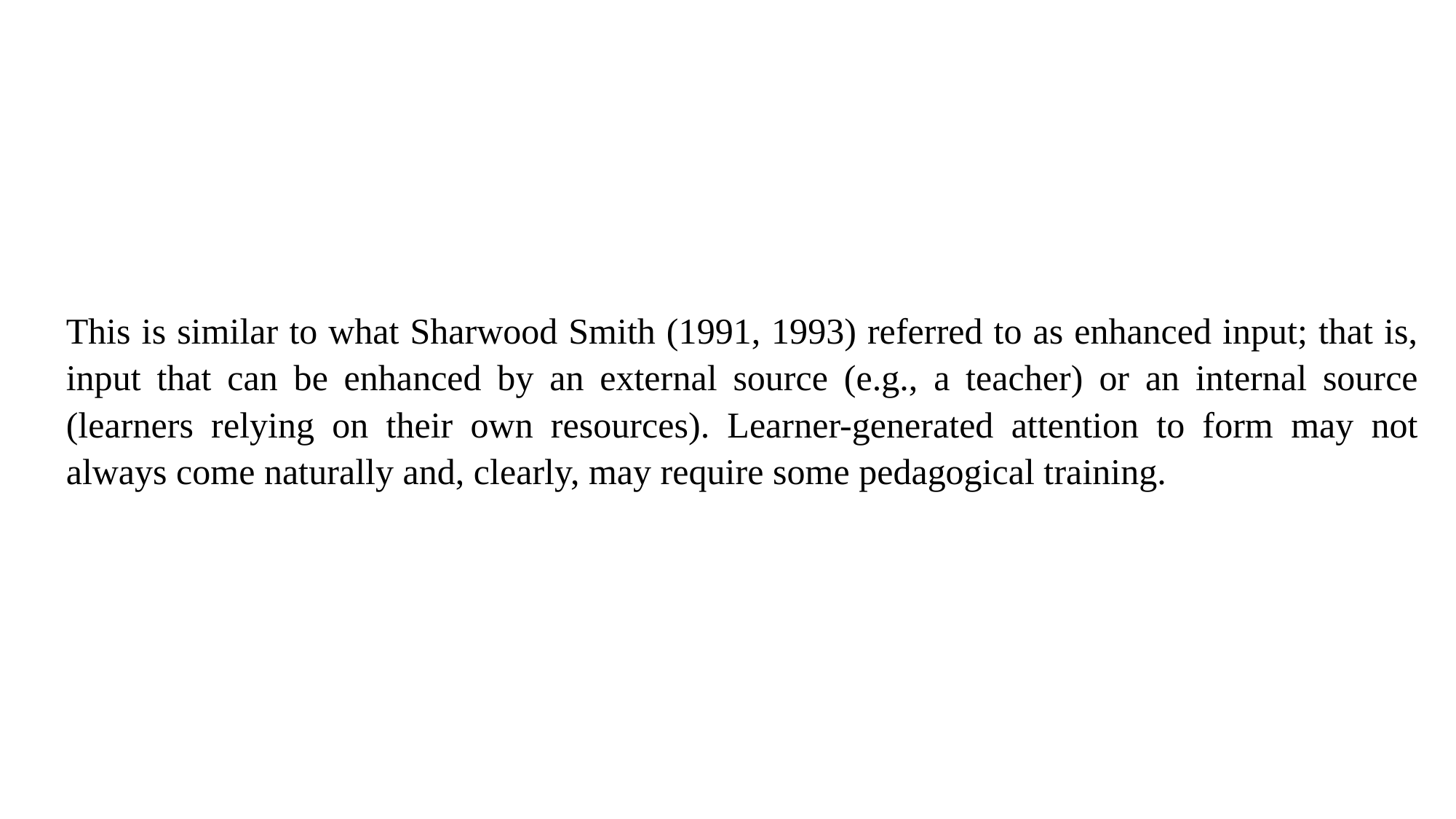

This is similar to what Sharwood Smith (1991, 1993) referred to as enhanced input; that is, input that can be enhanced by an external source (e.g., a teacher) or an internal source (learners relying on their own resources). Learner-generated attention to form may not always come naturally and, clearly, may require some pedagogical training.